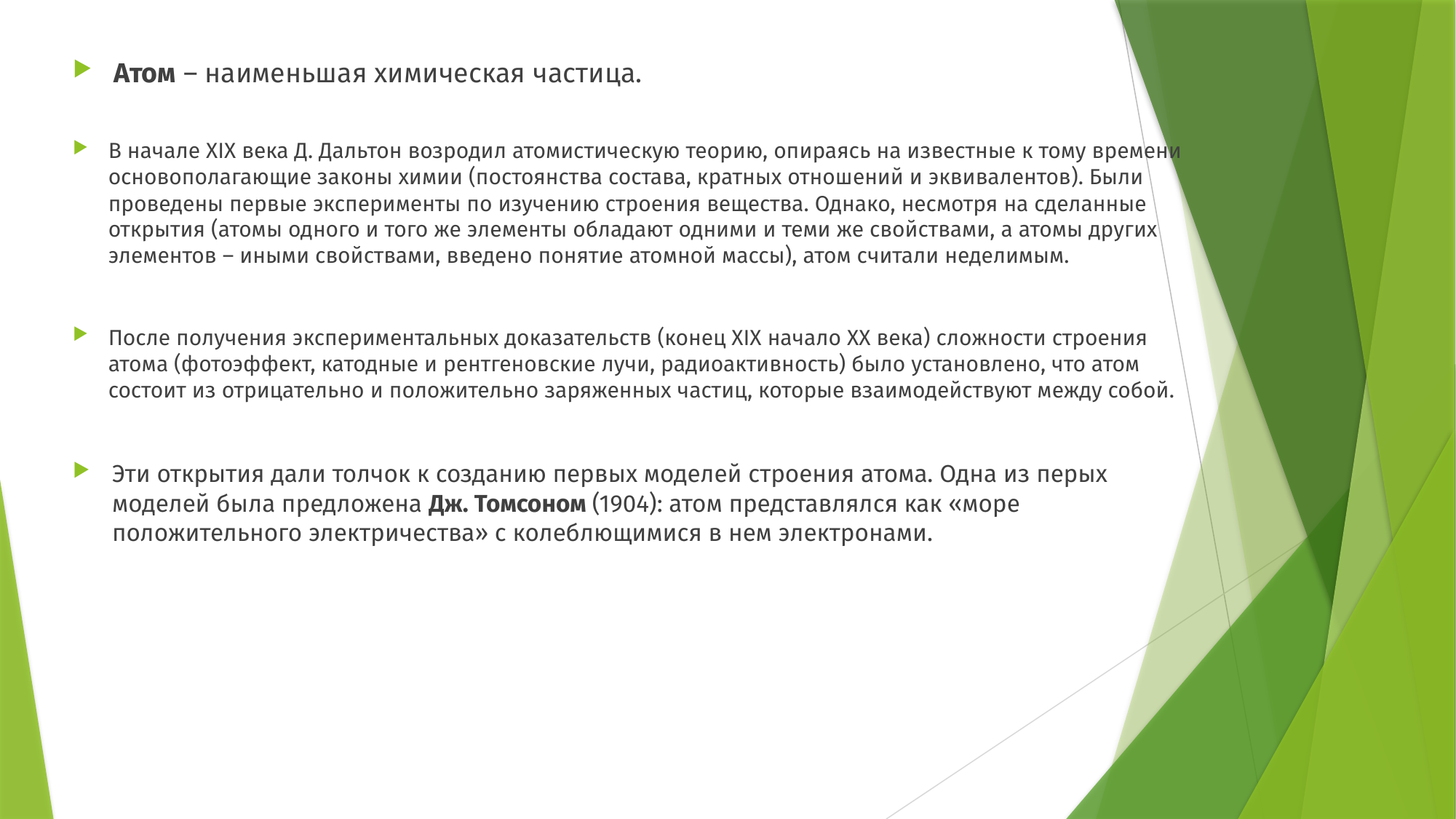

Атом – наименьшая химическая частица.
В начале XIX века Д. Дальтон возродил атомистическую теорию, опираясь на известные к тому времени основополагающие законы химии (постоянства состава, кратных отношений и эквивалентов). Были проведены первые эксперименты по изучению строения вещества. Однако, несмотря на сделанные открытия (атомы одного и того же элементы обладают одними и теми же свойствами, а атомы других элементов – иными свойствами, введено понятие атомной массы), атом считали неделимым.
После получения экспериментальных доказательств (конец XIX начало XX века) сложности строения атома (фотоэффект, катодные и рентгеновские лучи, радиоактивность) было установлено, что атом состоит из отрицательно и положительно заряженных частиц, которые взаимодействуют между собой.
Эти открытия дали толчок к созданию первых моделей строения атома. Одна из перых моделей была предложена Дж. Томсоном (1904): атом представлялся как «море положительного электричества» с колеблющимися в нем электронами.